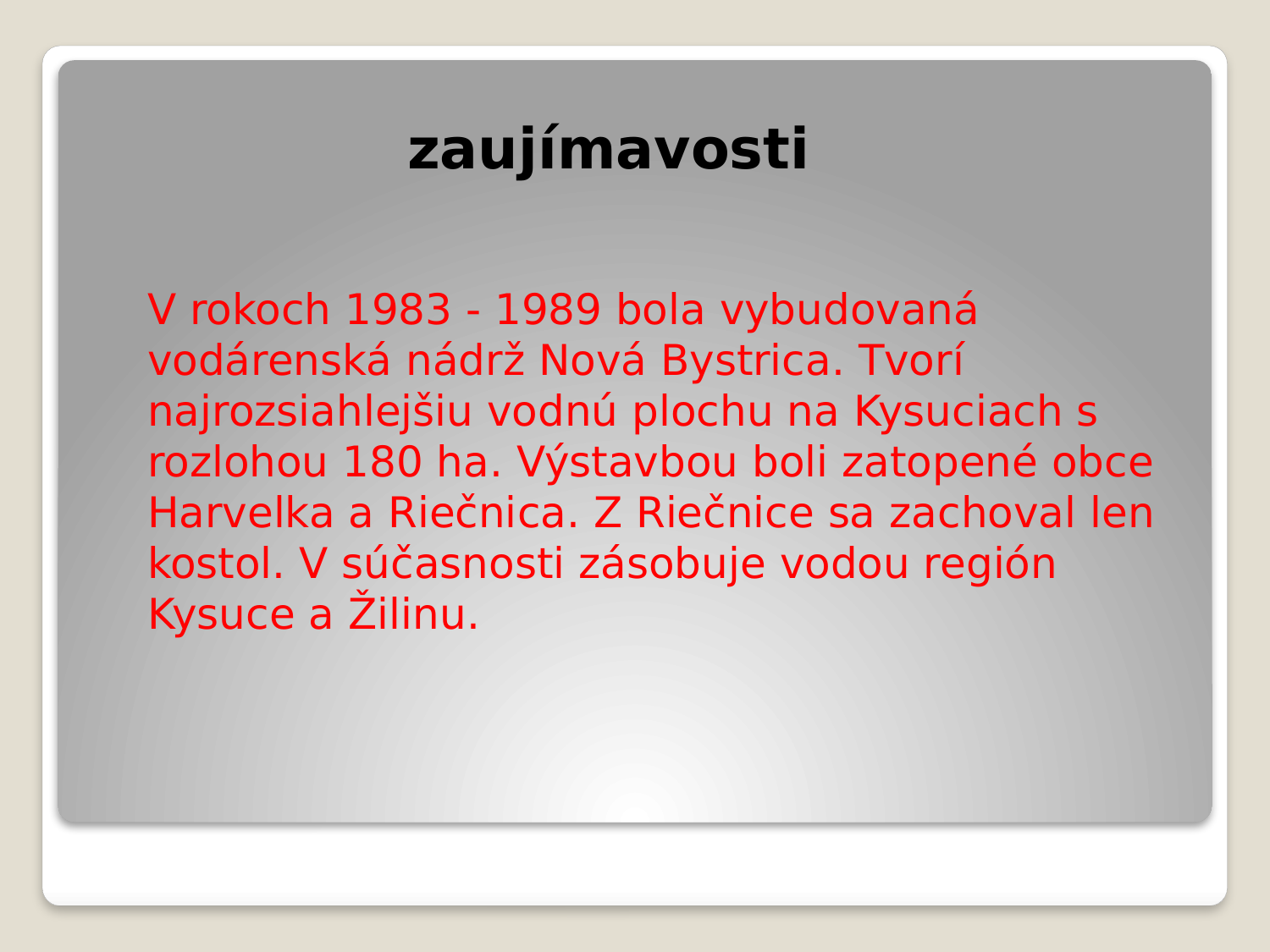

zaujímavosti
V rokoch 1983 - 1989 bola vybudovaná vodárenská nádrž Nová Bystrica. Tvorí najrozsiahlejšiu vodnú plochu na Kysuciach s rozlohou 180 ha. Výstavbou boli zatopené obce Harvelka a Riečnica. Z Riečnice sa zachoval len kostol. V súčasnosti zásobuje vodou región Kysuce a Žilinu.